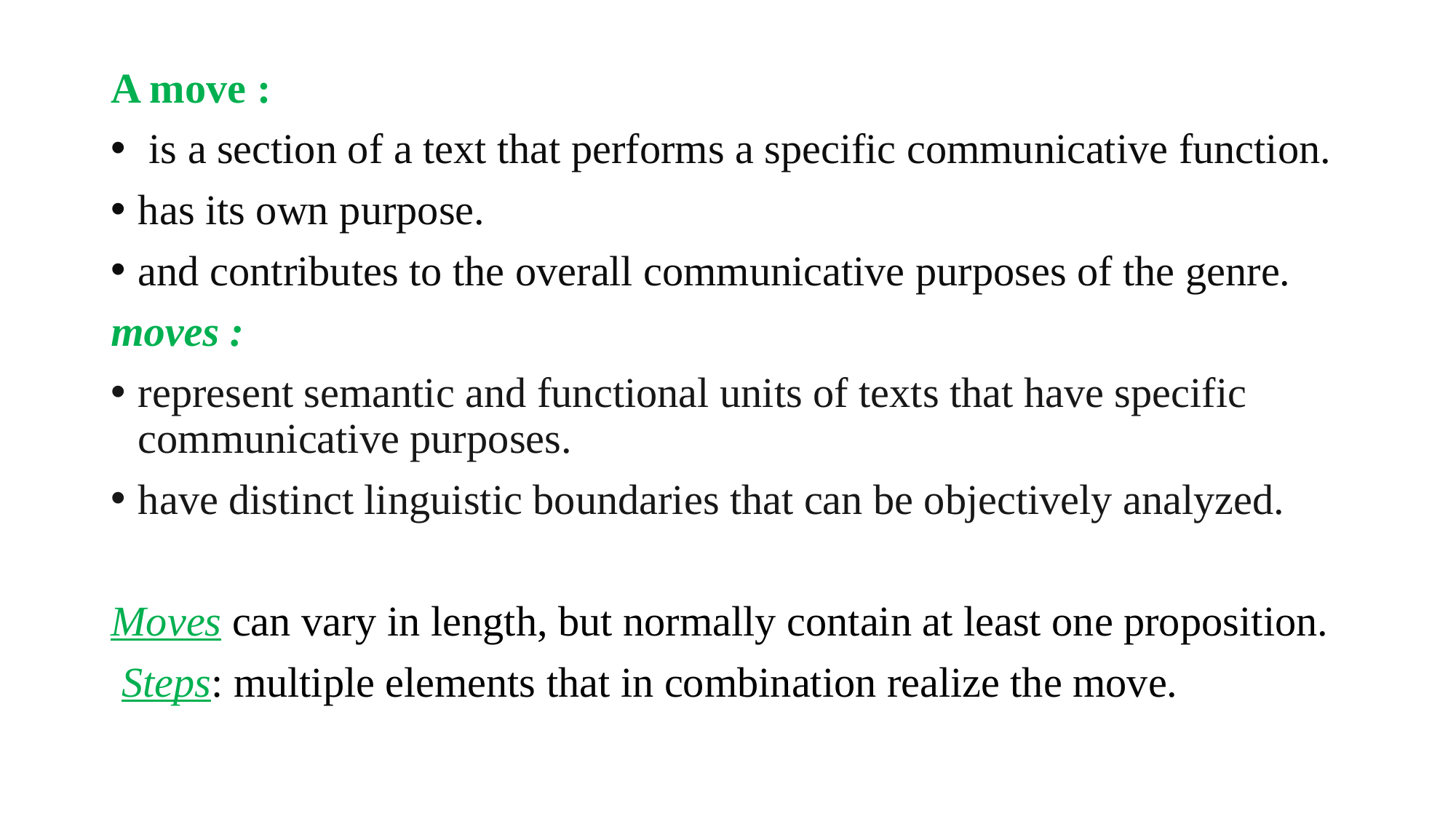

A move :
 is a section of a text that performs a specific communicative function.
has its own purpose.
and contributes to the overall communicative purposes of the genre.
moves :
represent semantic and functional units of texts that have specific communicative purposes.
have distinct linguistic boundaries that can be objectively analyzed.

Moves can vary in length, but normally contain at least one proposition.
 Steps: multiple elements that in combination realize the move.